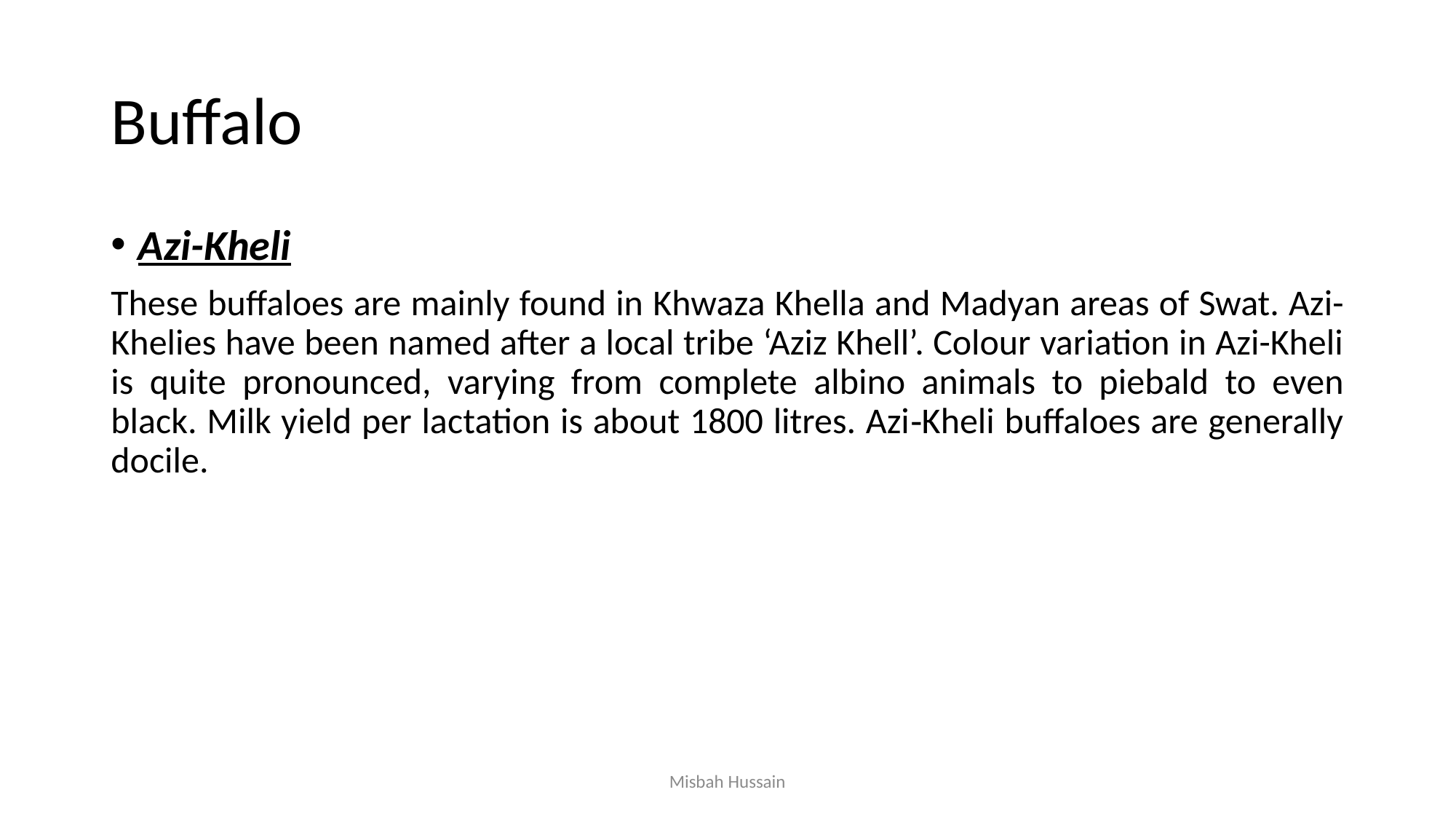

# Buffalo
Azi-Kheli
These buffaloes are mainly found in Khwaza Khella and Madyan areas of Swat. Azi-Khelies have been named after a local tribe ‘Aziz Khell’. Colour variation in Azi-Kheli is quite pronounced, varying from complete albino animals to piebald to even black. Milk yield per lactation is about 1800 litres. Azi‑Kheli buffaloes are generally docile.
Misbah Hussain